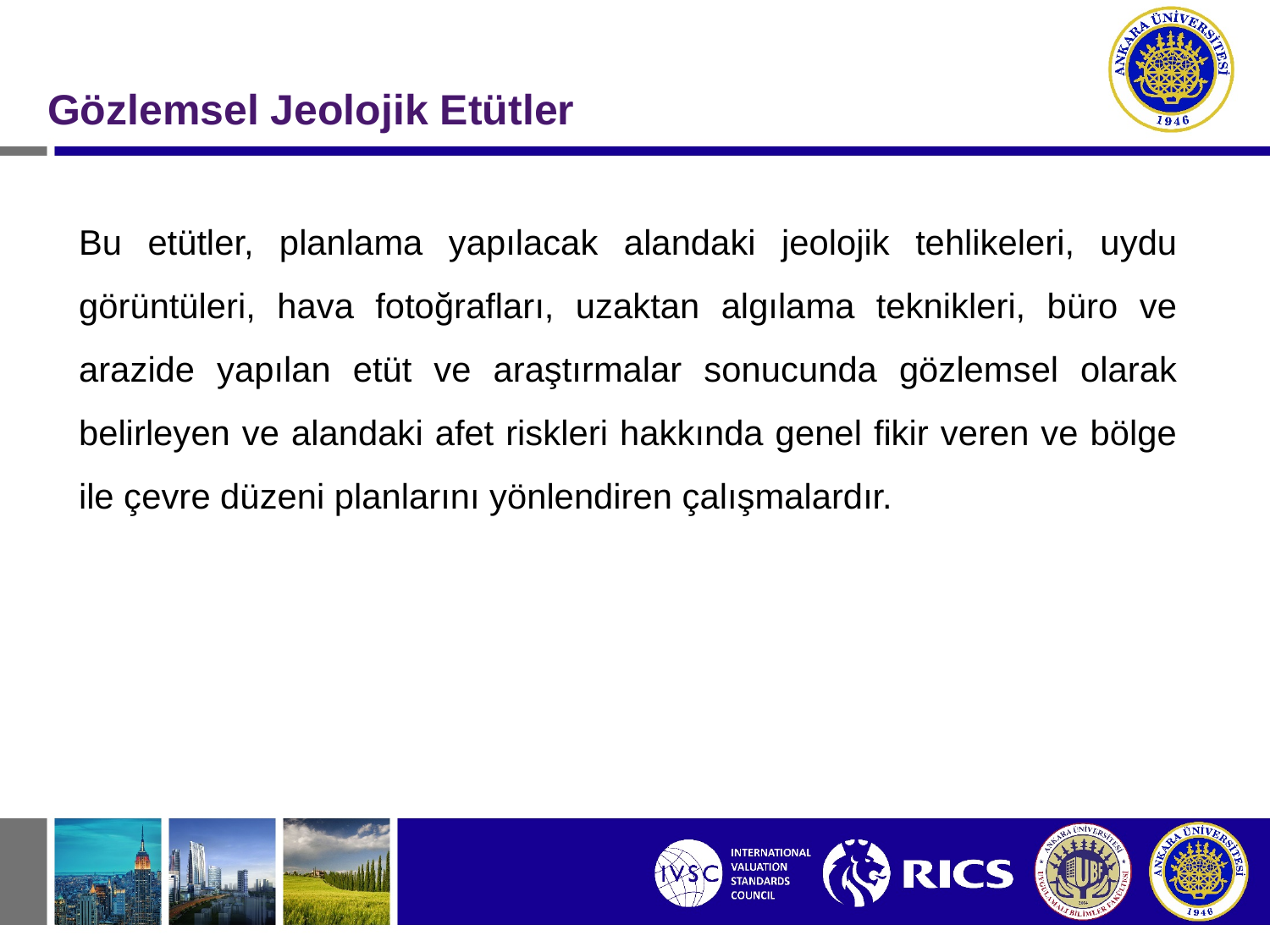

Gözlemsel Jeolojik Etütler
	Bu etütler, planlama yapılacak alandaki jeolojik tehlikeleri, uydu görüntüleri, hava fotoğrafları, uzaktan algılama teknikleri, büro ve arazide yapılan etüt ve araştırmalar sonucunda gözlemsel olarak belirleyen ve alandaki afet riskleri hakkında genel fikir veren ve bölge ile çevre düzeni planlarını yönlendiren çalışmalardır.